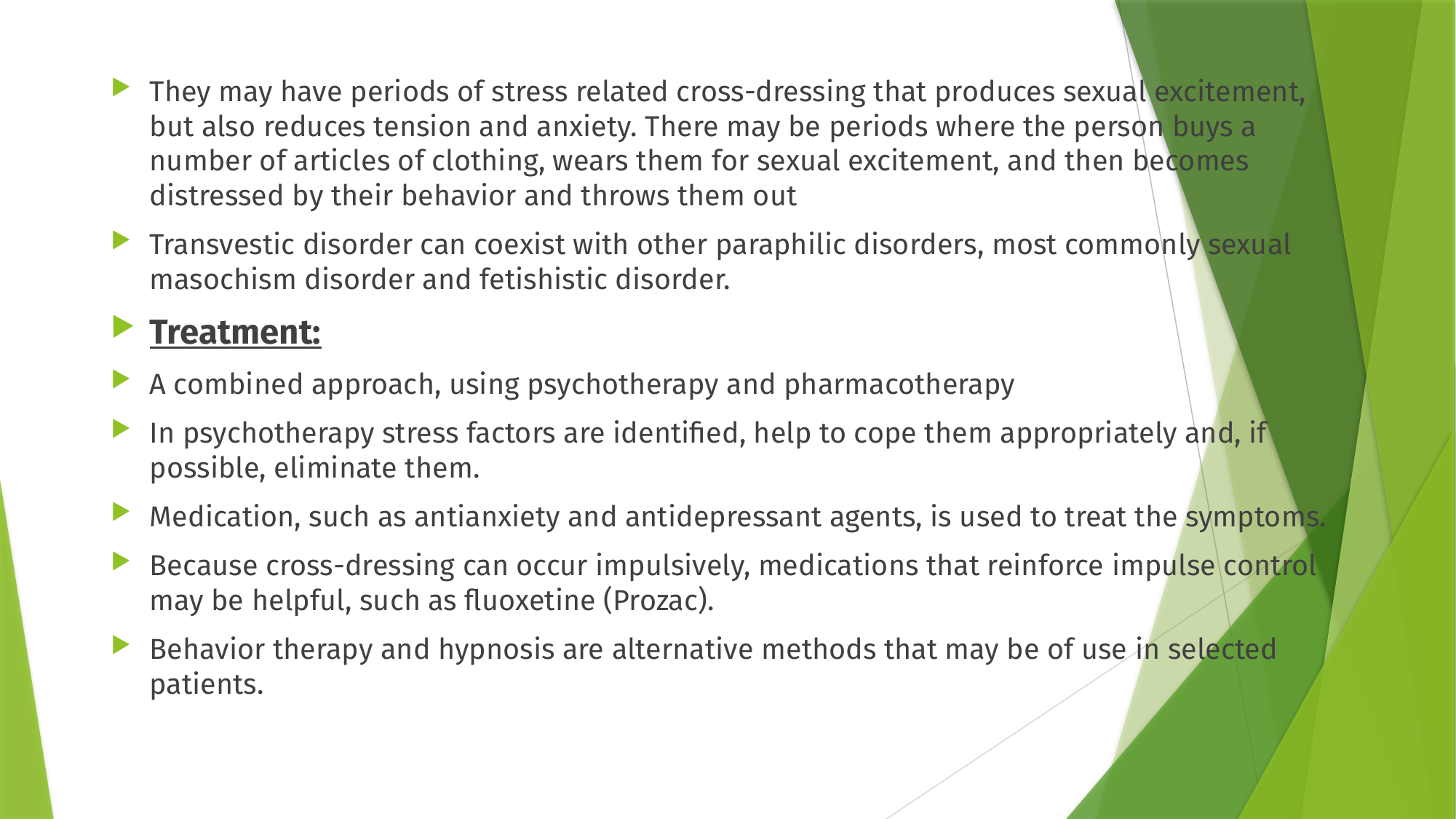

They may have periods of stress related cross-dressing that produces sexual excitement, but also reduces tension and anxiety. There may be periods where the person buys a number of articles of clothing, wears them for sexual excitement, and then becomes distressed by their behavior and throws them out
Transvestic disorder can coexist with other paraphilic disorders, most commonly sexual masochism disorder and fetishistic disorder.
Treatment:
A combined approach, using psychotherapy and pharmacotherapy
In psychotherapy stress factors are identified, help to cope them appropriately and, if possible, eliminate them.
Medication, such as antianxiety and antidepressant agents, is used to treat the symptoms.
Because cross-dressing can occur impulsively, medications that reinforce impulse control may be helpful, such as fluoxetine (Prozac).
Behavior therapy and hypnosis are alternative methods that may be of use in selected patients.